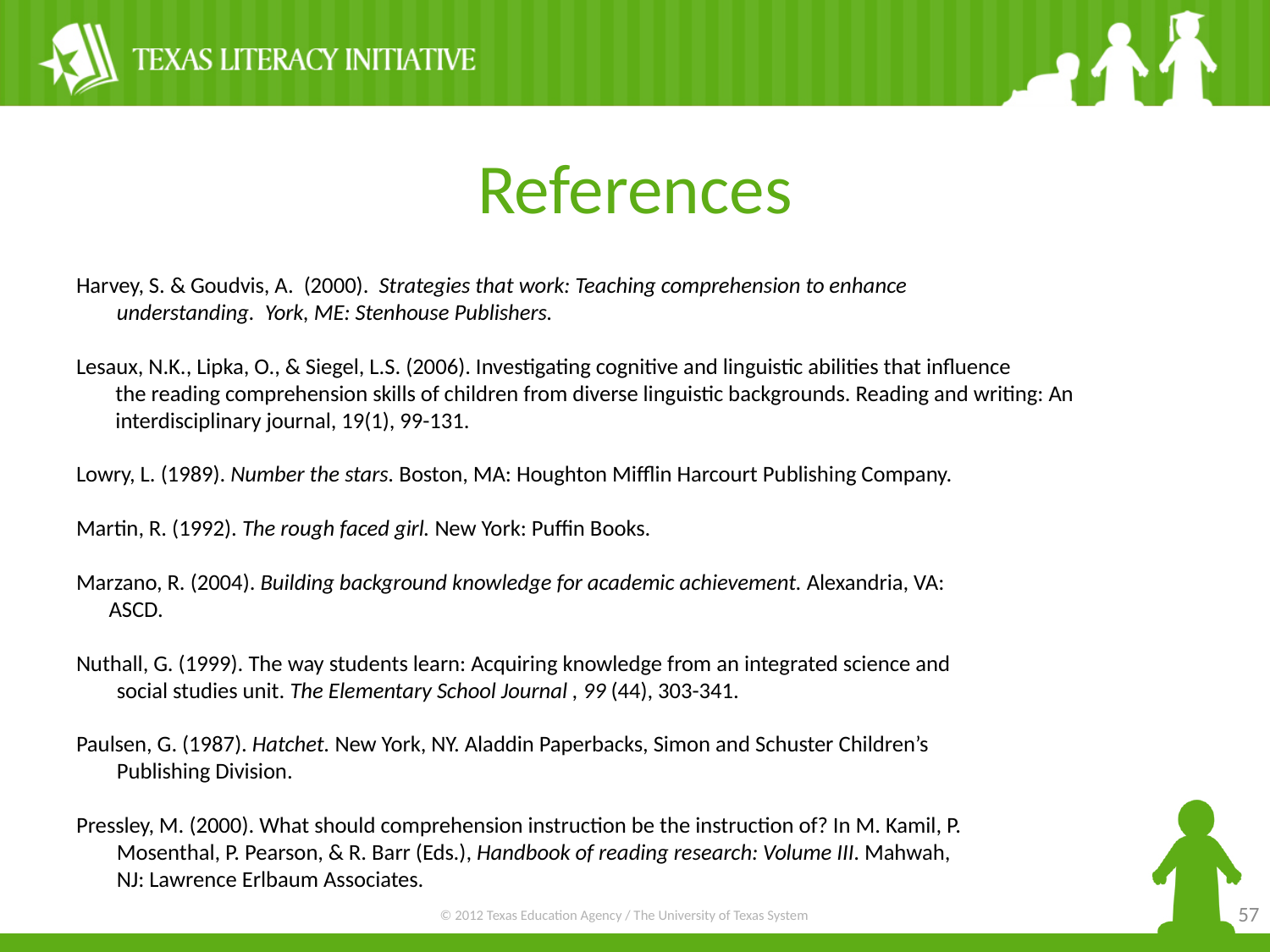

# References
Harvey, S. & Goudvis, A.  (2000).  Strategies that work: Teaching comprehension to enhance
        understanding.  York, ME: Stenhouse Publishers.

Lesaux, N.K., Lipka, O., & Siegel, L.S. (2006). Investigating cognitive and linguistic abilities that influence
the reading comprehension skills of children from diverse linguistic backgrounds. Reading and writing: An interdisciplinary journal, 19(1), 99-131.

Lowry, L. (1989). Number the stars. Boston, MA: Houghton Mifflin Harcourt Publishing Company.

Martin, R. (1992). The rough faced girl. New York: Puffin Books.

Marzano, R. (2004). Building background knowledge for academic achievement. Alexandria, VA:
ASCD.

Nuthall, G. (1999). The way students learn: Acquiring knowledge from an integrated science and
        social studies unit. The Elementary School Journal , 99 (44), 303-341.

Paulsen, G. (1987). Hatchet. New York, NY. Aladdin Paperbacks, Simon and Schuster Children’s
        Publishing Division.

Pressley, M. (2000). What should comprehension instruction be the instruction of? In M. Kamil, P.
        Mosenthal, P. Pearson, & R. Barr (Eds.), Handbook of reading research: Volume III. Mahwah,
        NJ: Lawrence Erlbaum Associates.

57
© 2012 Texas Education Agency / The University of Texas System